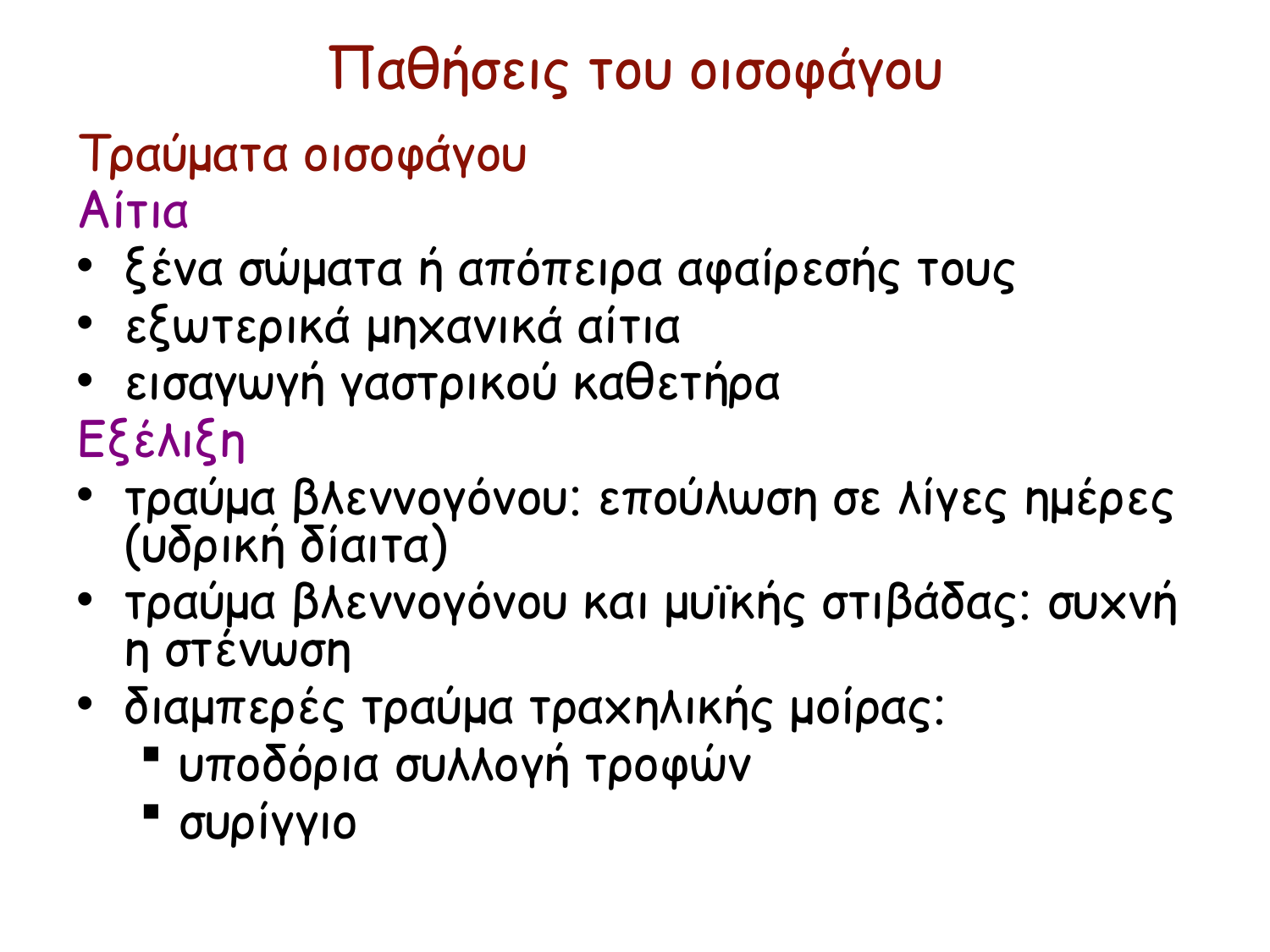

# Παθήσεις του οισοφάγου
Τραύματα οισοφάγου
Αίτια
ξένα σώματα ή απόπειρα αφαίρεσής τους
εξωτερικά μηχανικά αίτια
εισαγωγή γαστρικού καθετήρα
Εξέλιξη
τραύμα βλεννογόνου: επούλωση σε λίγες ημέρες (υδρική δίαιτα)
τραύμα βλεννογόνου και μυϊκής στιβάδας: συχνή η στένωση
διαμπερές τραύμα τραχηλικής μοίρας:
υποδόρια συλλογή τροφών
συρίγγιο